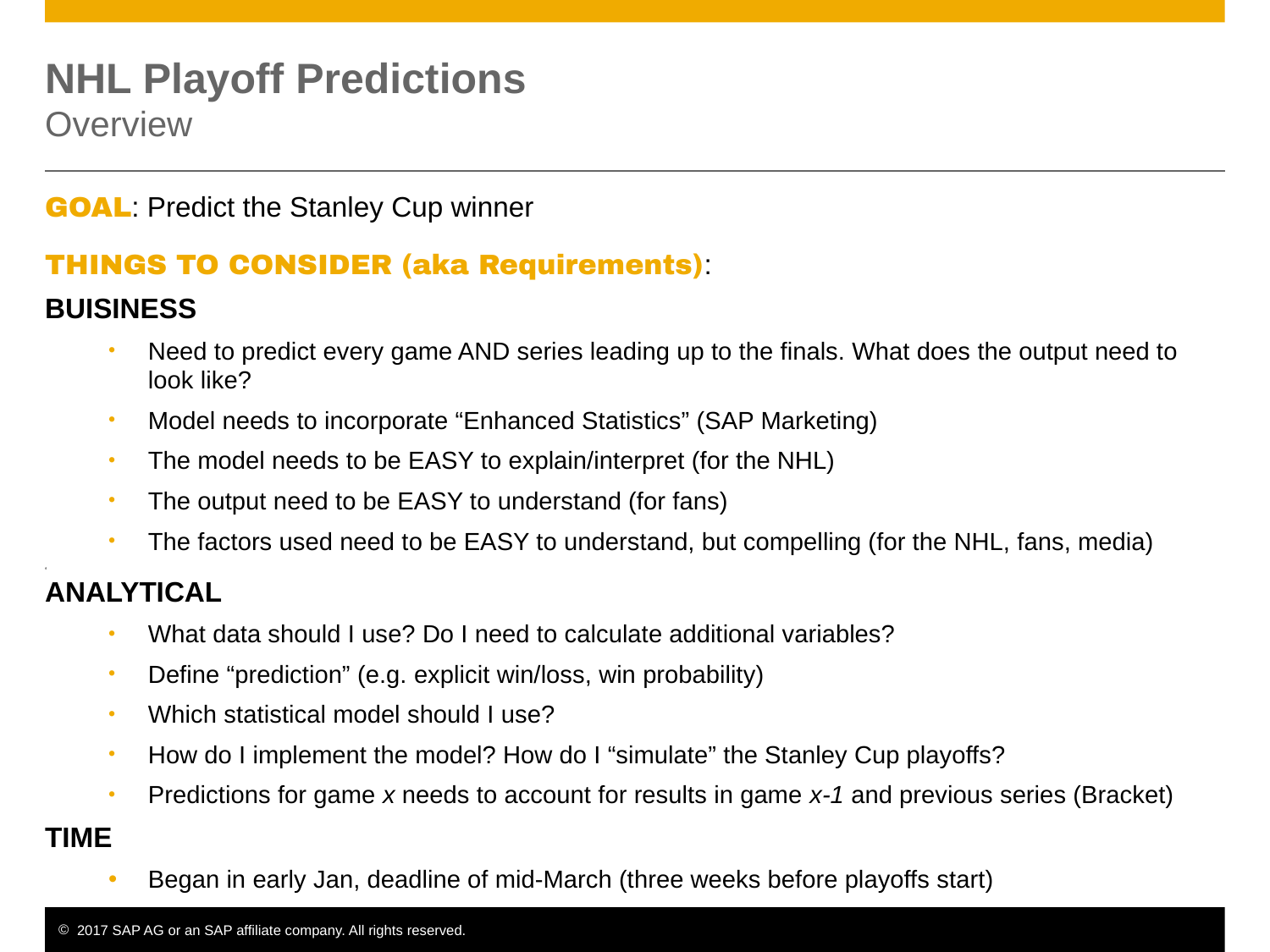

# NHL Playoff Predictions Overview
GOAL: Predict the Stanley Cup winner
THINGS TO CONSIDER (aka Requirements):
BUISINESS
Need to predict every game AND series leading up to the finals. What does the output need to look like?
Model needs to incorporate “Enhanced Statistics” (SAP Marketing)
The model needs to be EASY to explain/interpret (for the NHL)
The output need to be EASY to understand (for fans)
The factors used need to be EASY to understand, but compelling (for the NHL, fans, media)
‘
ANALYTICAL
What data should I use? Do I need to calculate additional variables?
Define “prediction” (e.g. explicit win/loss, win probability)
Which statistical model should I use?
How do I implement the model? How do I “simulate” the Stanley Cup playoffs?
Predictions for game x needs to account for results in game x-1 and previous series (Bracket)
TIME
Began in early Jan, deadline of mid-March (three weeks before playoffs start)